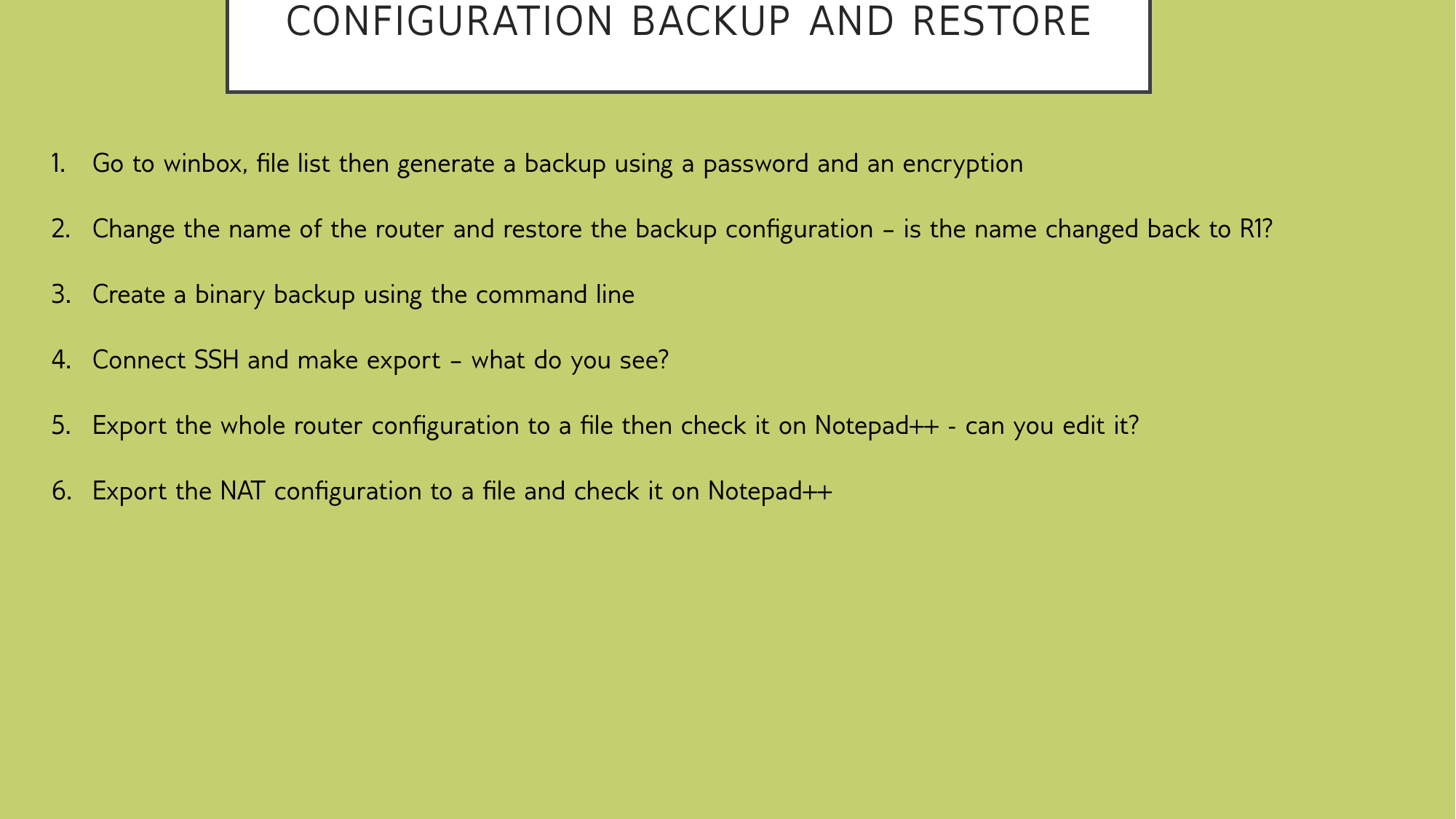

# Configuration Backup and restore
Go to winbox, file list then generate a backup using a password and an encryption
Change the name of the router and restore the backup configuration – is the name changed back to R1?

Create a binary backup using the command line
Connect SSH and make export – what do you see?
Export the whole router configuration to a file then check it on Notepad++ - can you edit it?
Export the NAT configuration to a file and check it on Notepad++